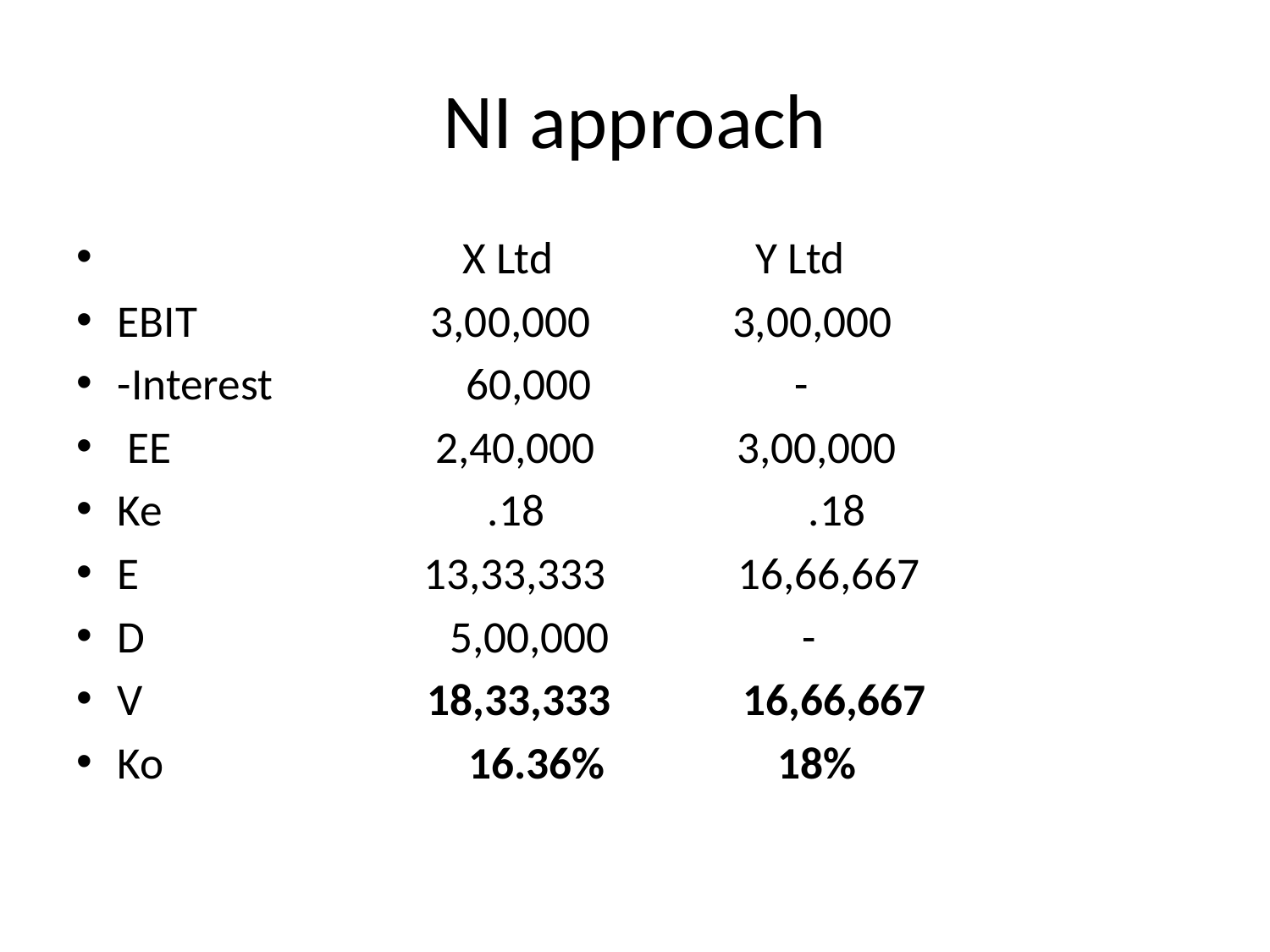

# NI approach
                                  X Ltd                    Y Ltd
EBIT                       3,00,000              3,00,000
-Interest                   60,000                    -
 EE                          2,40,000              3,00,000
Ke                                .18                          .18
E                            13,33,333             16,66,667
D                              5,00,000                   -
V                            18,33,333             16,66,667
Ko                              16.36%                 18%